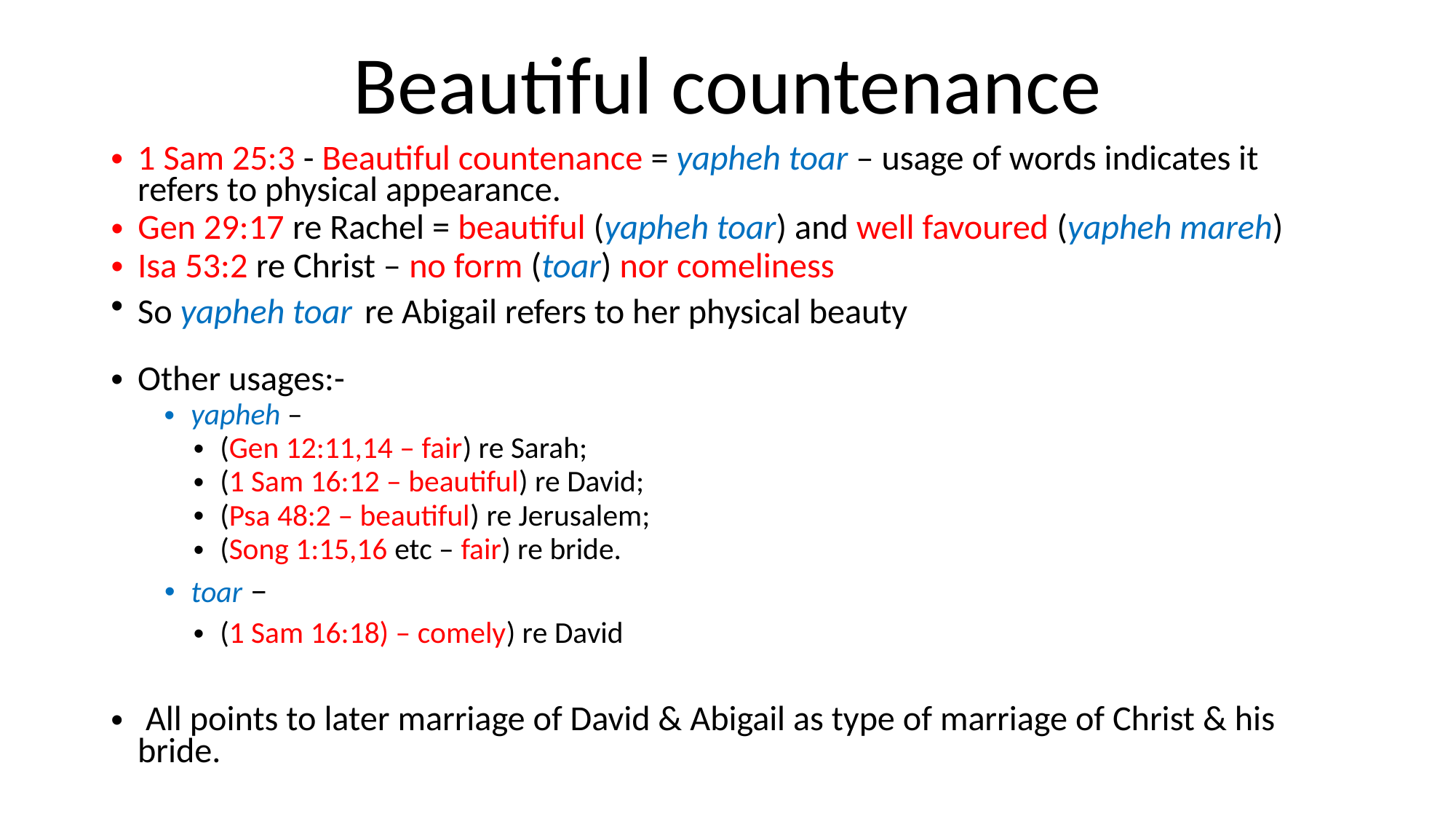

# Beautiful countenance
1 Sam 25:3 - Beautiful countenance = yapheh toar – usage of words indicates it refers to physical appearance.
Gen 29:17 re Rachel = beautiful (yapheh toar) and well favoured (yapheh mareh)
Isa 53:2 re Christ – no form (toar) nor comeliness
So yapheh toar re Abigail refers to her physical beauty

Other usages:-
yapheh –
(Gen 12:11,14 – fair) re Sarah;
(1 Sam 16:12 – beautiful) re David;
(Psa 48:2 – beautiful) re Jerusalem;
(Song 1:15,16 etc – fair) re bride.
toar –
(1 Sam 16:18) – comely) re David

 All points to later marriage of David & Abigail as type of marriage of Christ & his bride.